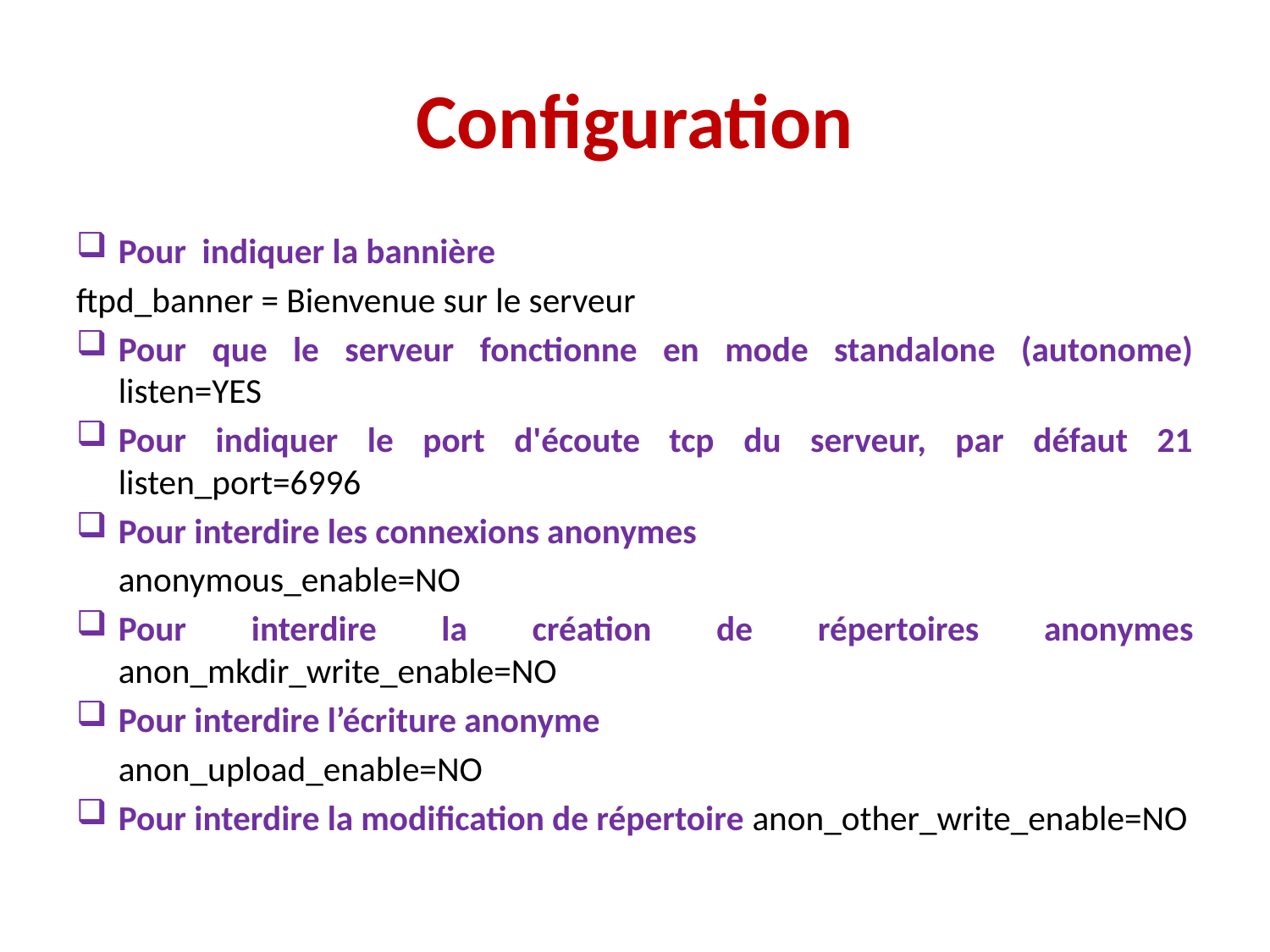

# Configuration
Pour  indiquer la bannière
ftpd_banner = Bienvenue sur le serveur
Pour que le serveur fonctionne en mode standalone (autonome) listen=YES
Pour indiquer le port d'écoute tcp du serveur, par défaut 21 listen_port=6996
Pour interdire les connexions anonymes
	anonymous_enable=NO
Pour interdire la création de répertoires anonymes anon_mkdir_write_enable=NO
Pour interdire l’écriture anonyme
	anon_upload_enable=NO
Pour interdire la modification de répertoire anon_other_write_enable=NO